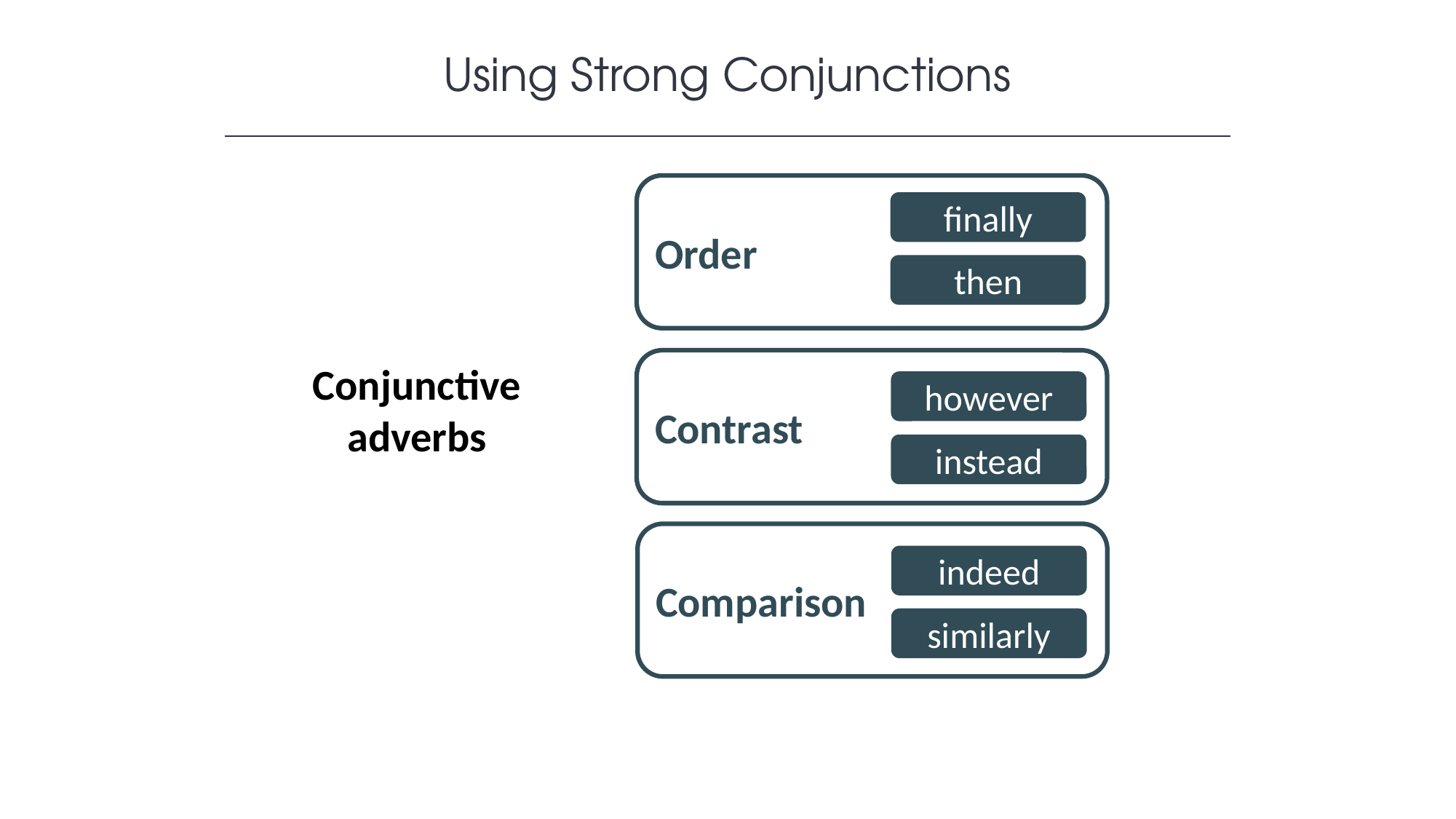

Using Strong Conjunctions
Order
finally
then
Contrast
however
instead
Conjunctive adverbs
Comparison
indeed
similarly